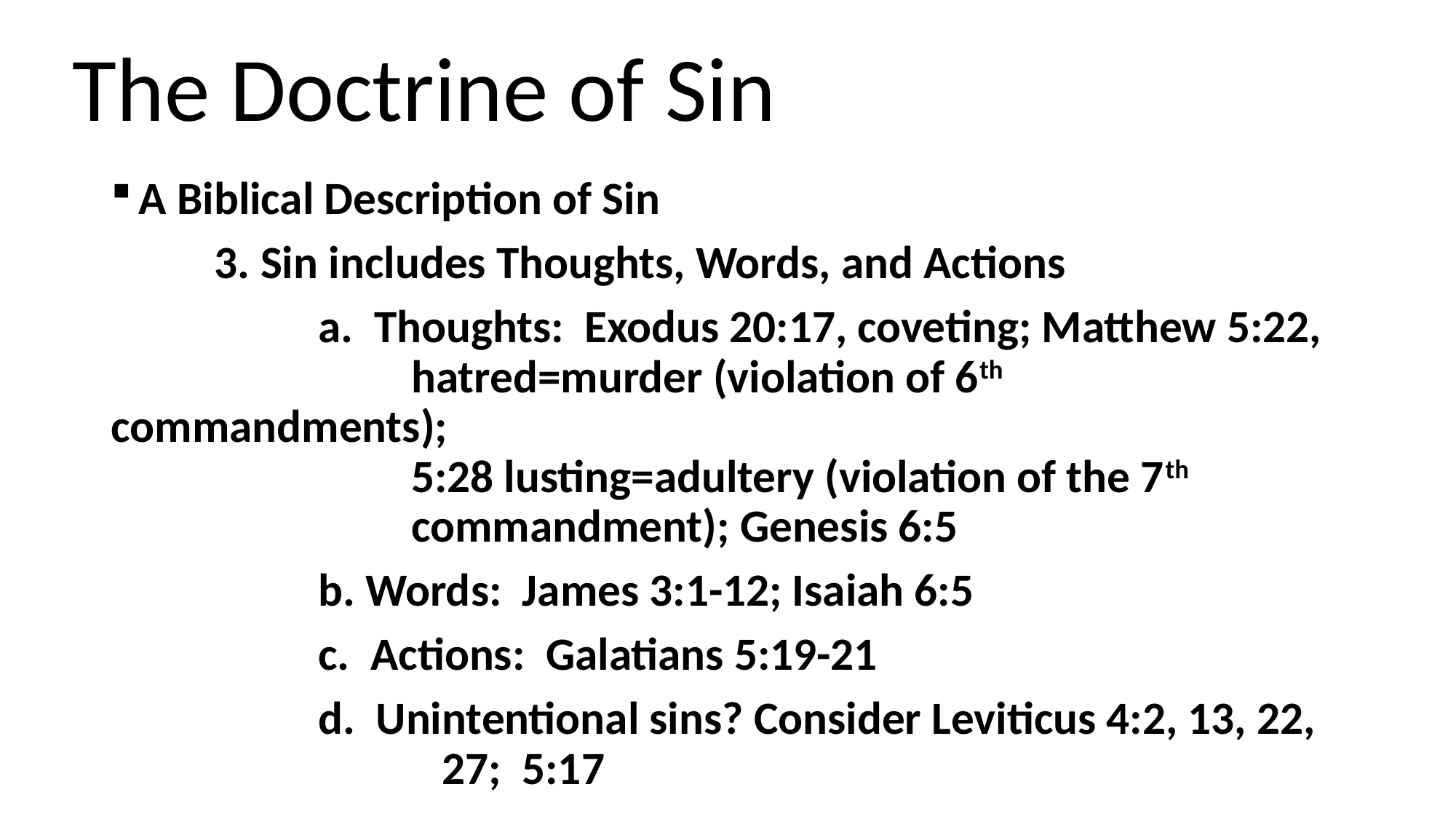

The Doctrine of Sin
A Biblical Description of Sin
	3. Sin includes Thoughts, Words, and Actions
		a.  Thoughts:  Exodus 20:17, coveting; Matthew 5:22,
                             hatred=murder (violation of 6th commandments);
                             5:28 lusting=adultery (violation of the 7th
                             commandment); Genesis 6:5
		b. Words:  James 3:1-12; Isaiah 6:5
		c.  Actions:  Galatians 5:19-21
		d.  Unintentional sins? Consider Leviticus 4:2, 13, 22,
                                27;  5:17